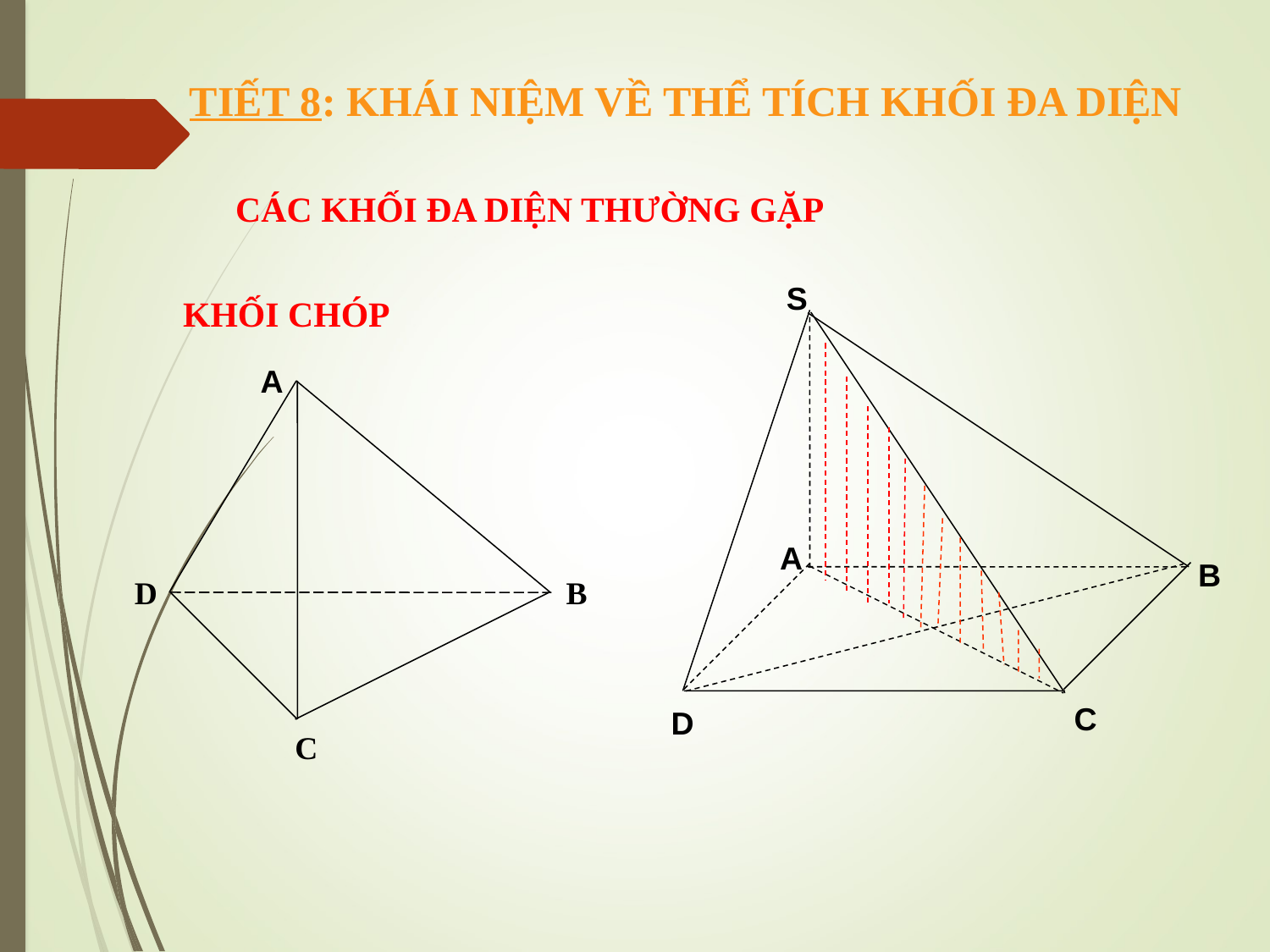

TIẾT 8: KHÁI NIỆM VỀ THỂ TÍCH KHỐI ĐA DIỆN
CÁC KHỐI ĐA DIỆN THƯỜNG GẶP
S
KHỐI CHÓP

A

A

B

D
B

C
D
C